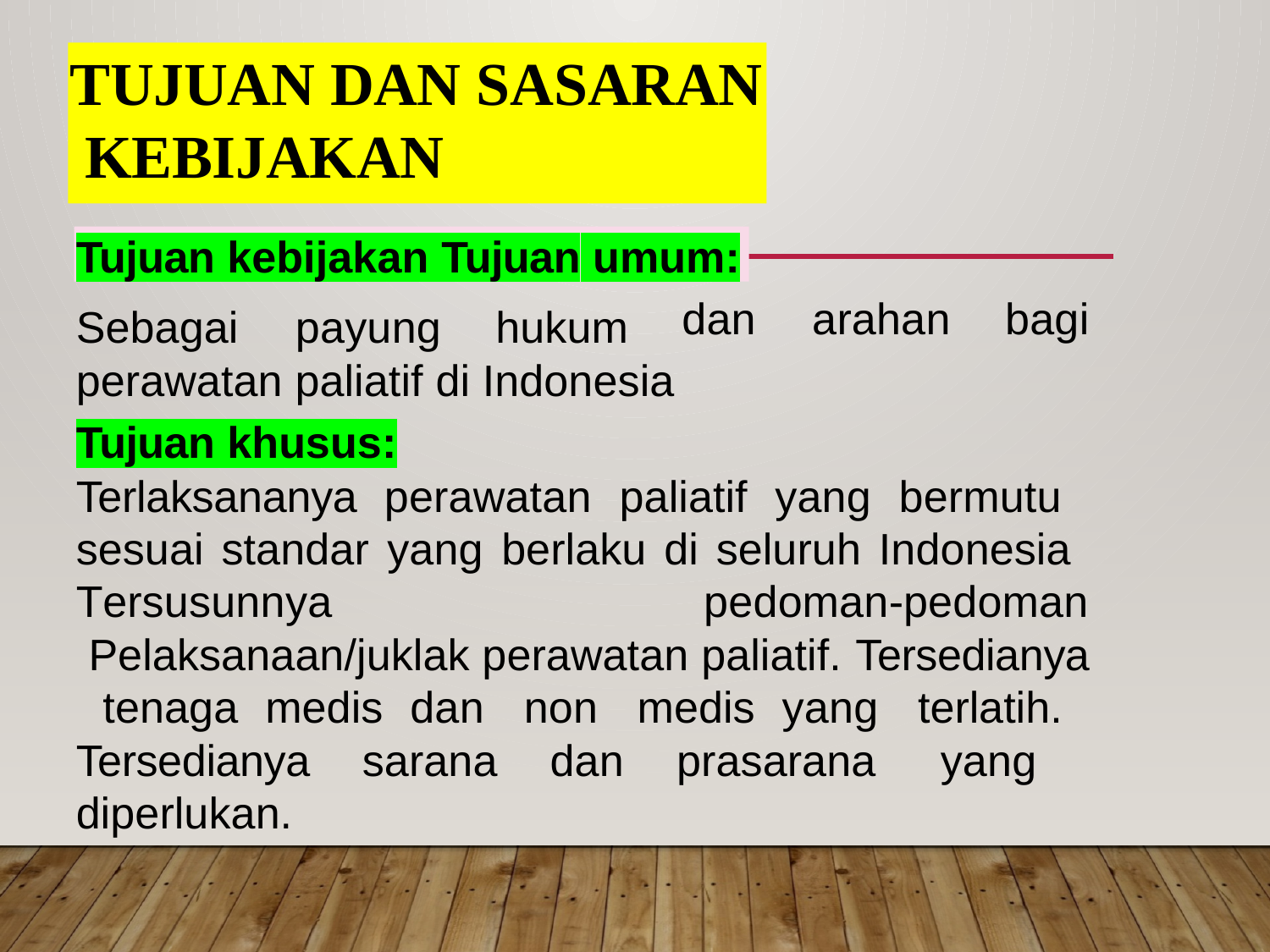

# TUJUAN DAN SASARAN  KEBIJAKAN
Tujuan kebijakan Tujuan umum:
dan	arahan	bagi
Sebagai	payung	hukum  perawatan paliatif di Indonesia
Tujuan khusus:
Terlaksananya perawatan paliatif yang bermutu  sesuai standar yang berlaku di seluruh Indonesia  Tersusunnya	pedoman-pedoman  Pelaksanaan/juklak perawatan paliatif. Tersedianya  tenaga medis dan non medis yang terlatih.  Tersedianya sarana dan prasarana yang  diperlukan.